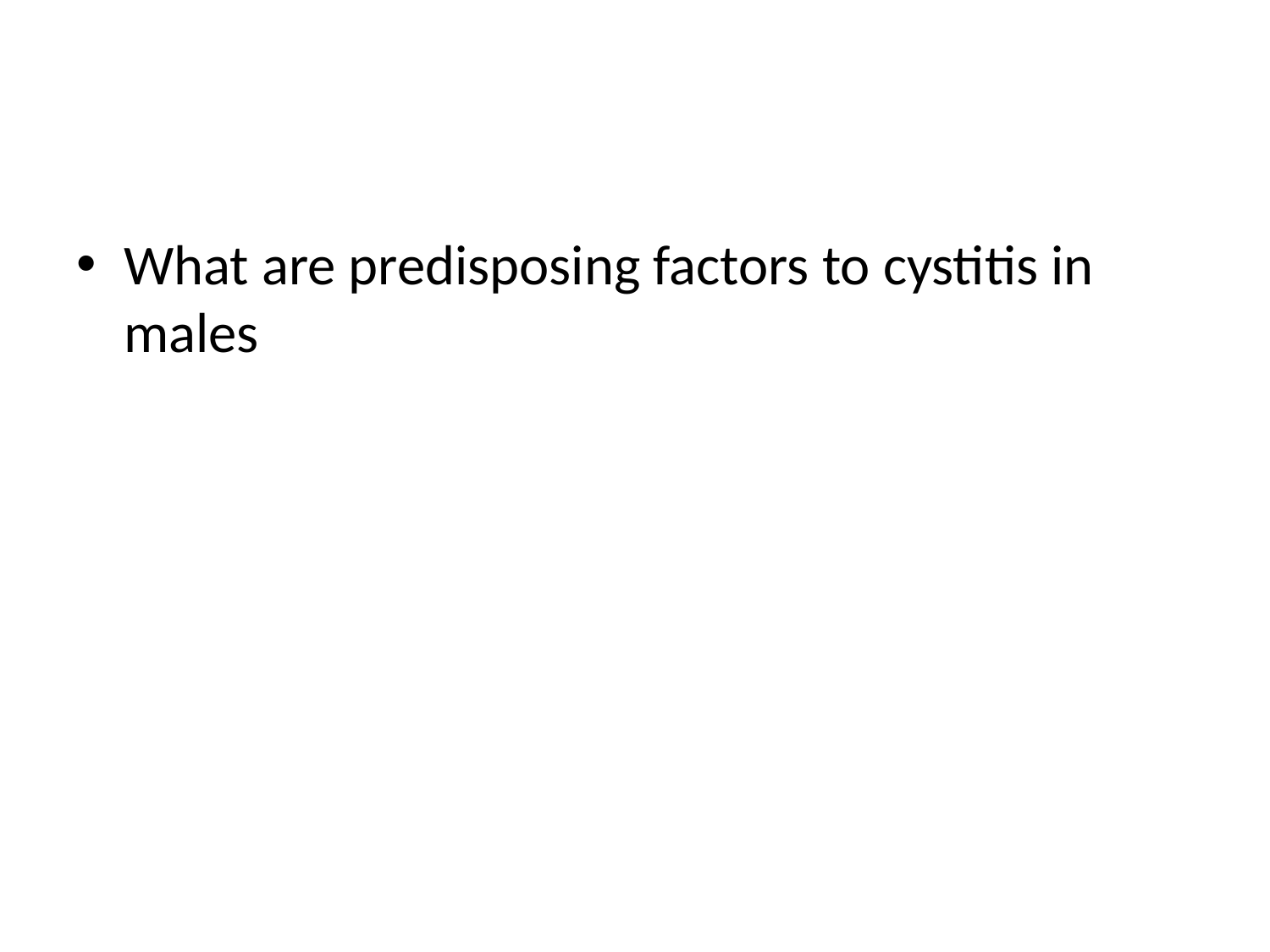

#
What are predisposing factors to cystitis in males